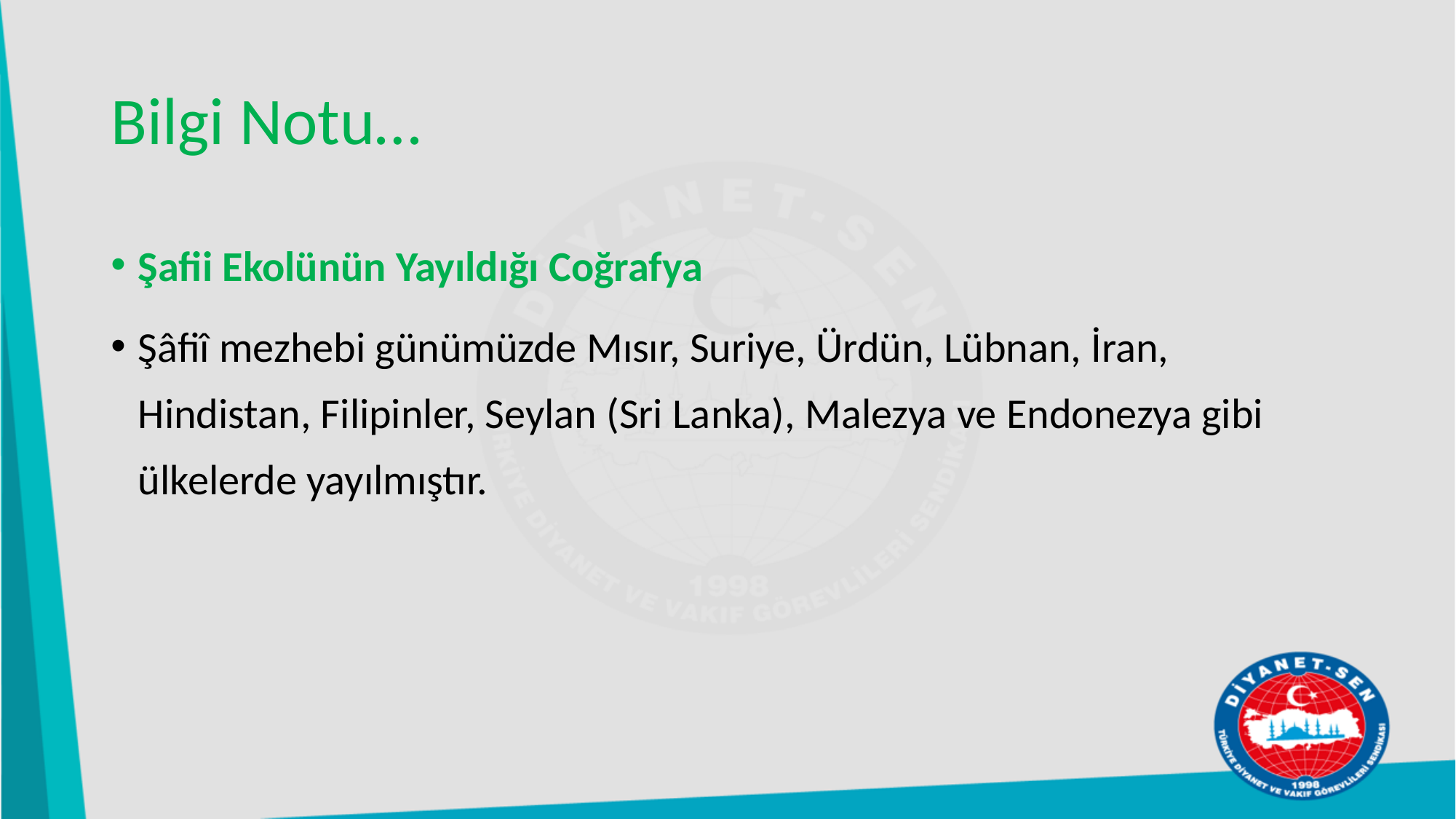

# Bilgi Notu…
Şafii Ekolünün Yayıldığı Coğrafya
Şâfiî mezhebi günümüzde Mısır, Suriye, Ürdün, Lübnan, İran, Hindistan, Filipinler, Seylan (Sri Lanka), Malezya ve Endonezya gibi ülkelerde yayılmıştır.